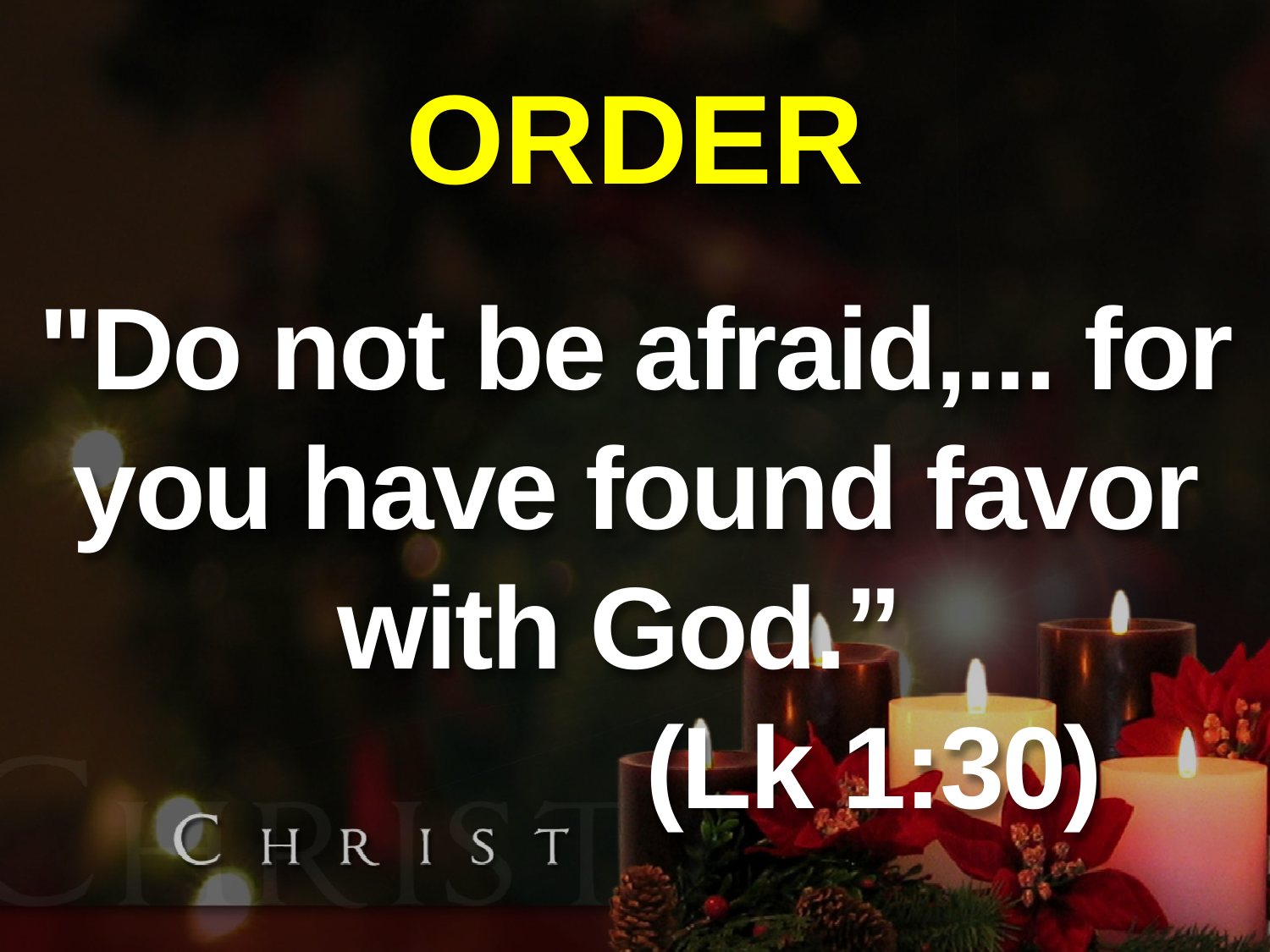

# ORDER
"Do not be afraid,... for you have found favor with God.”
                (Lk 1:30)